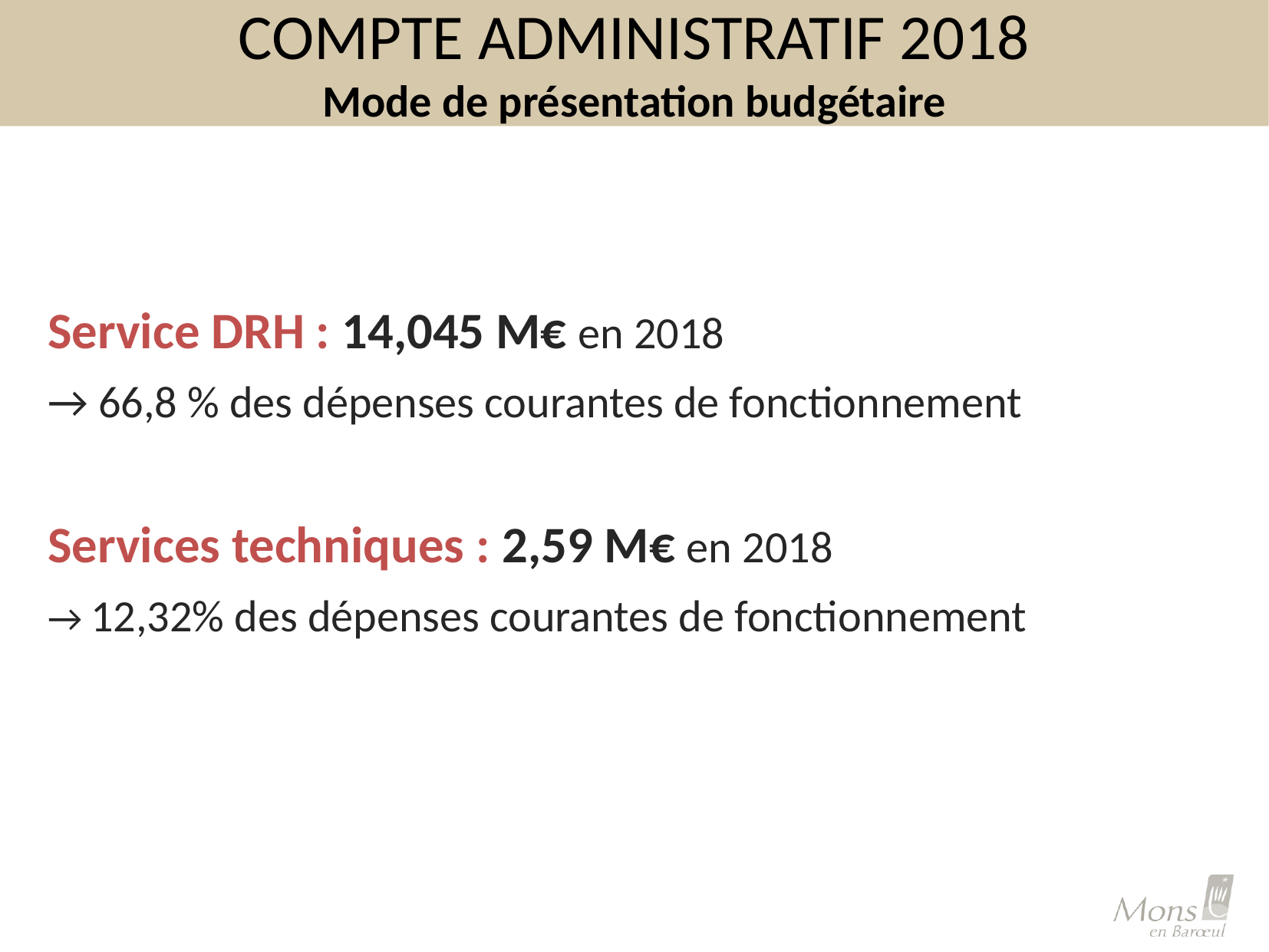

# COMPTE ADMINISTRATIF 2018 Mode de présentation budgétaire

Service DRH : 14,045 M€ en 2018
→ 66,8 % des dépenses courantes de fonctionnement

Services techniques : 2,59 M€ en 2018
→ 12,32% des dépenses courantes de fonctionnement